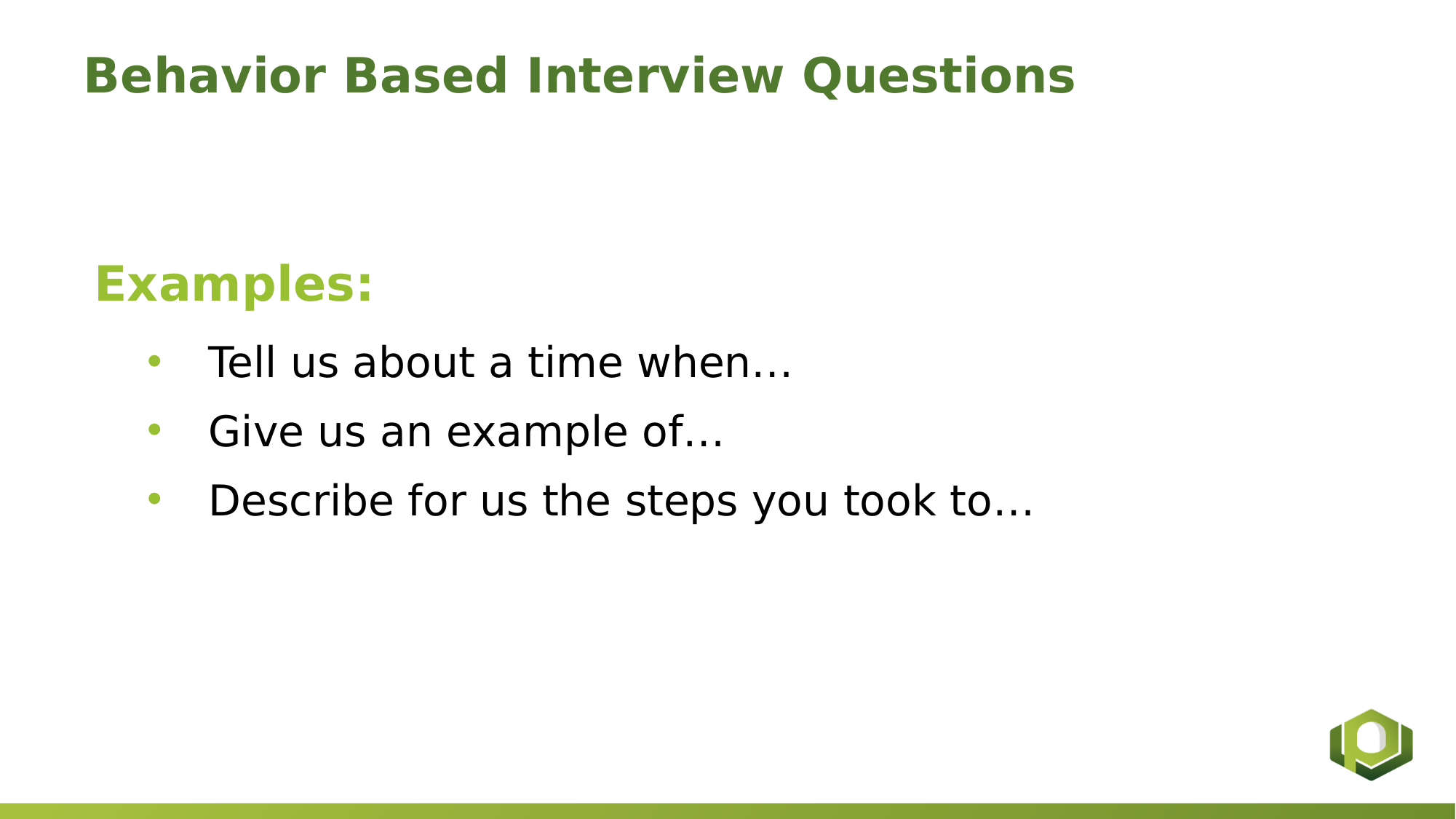

# Behavior Based Interview Questions
Examples:
Tell us about a time when…
Give us an example of…
Describe for us the steps you took to…